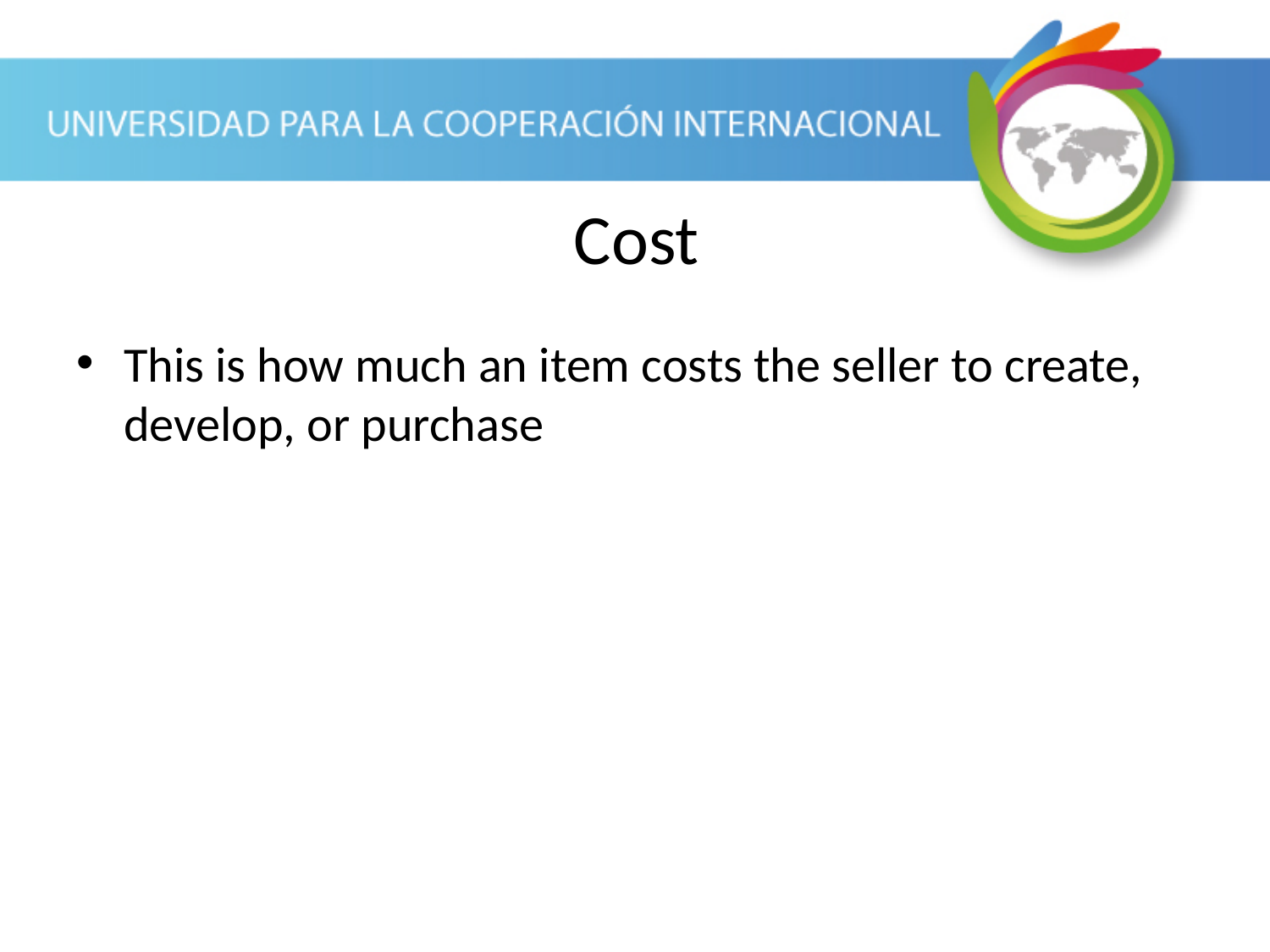

Cost
This is how much an item costs the seller to create, develop, or purchase